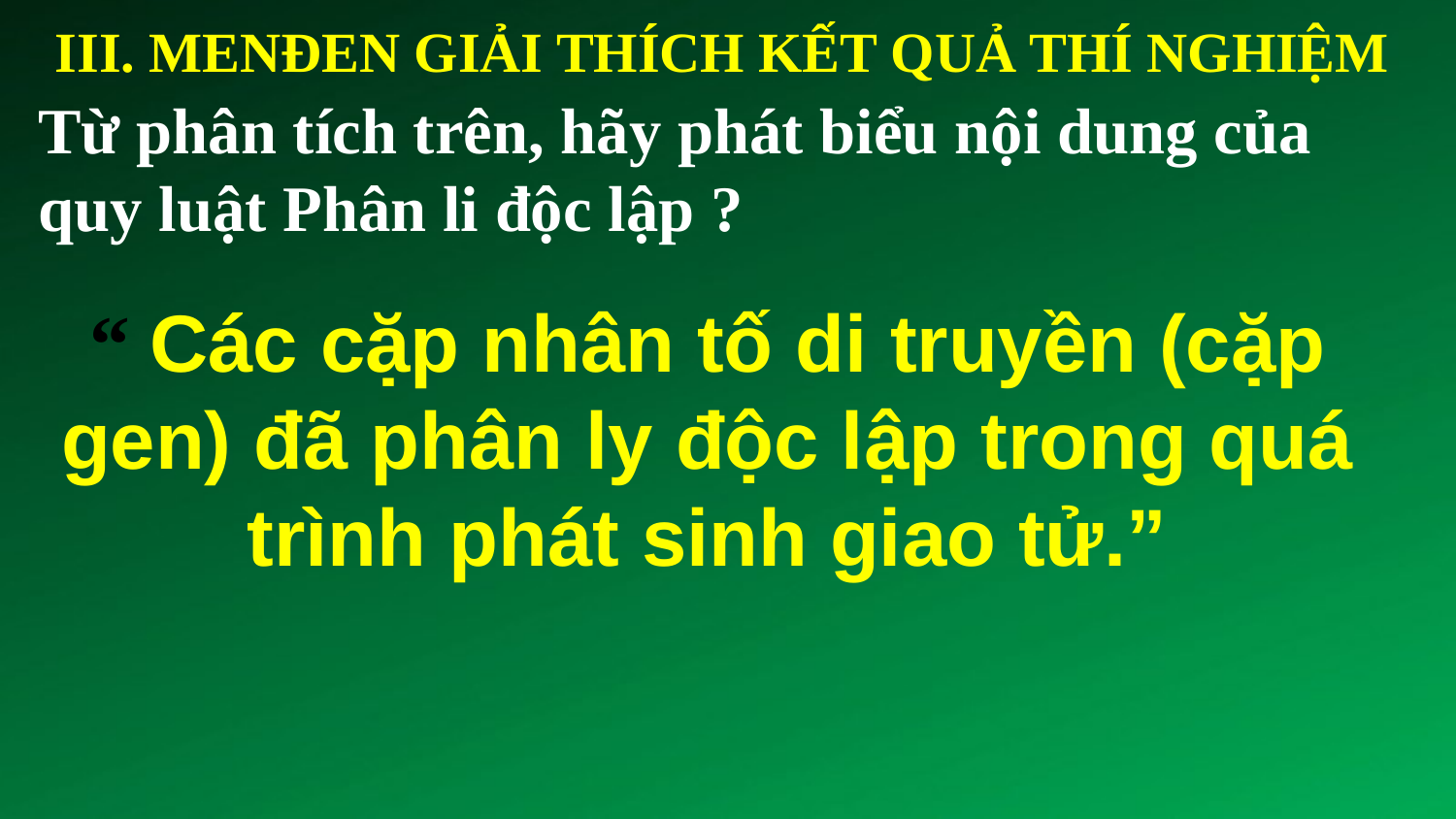

III. MENĐEN GIẢI THÍCH KẾT QUẢ THÍ NGHIỆM
Từ phân tích trên, hãy phát biểu nội dung của quy luật Phân li độc lập ?
“ Các cặp nhân tố di truyền (cặp gen) đã phân ly độc lập trong quá trình phát sinh giao tử.”